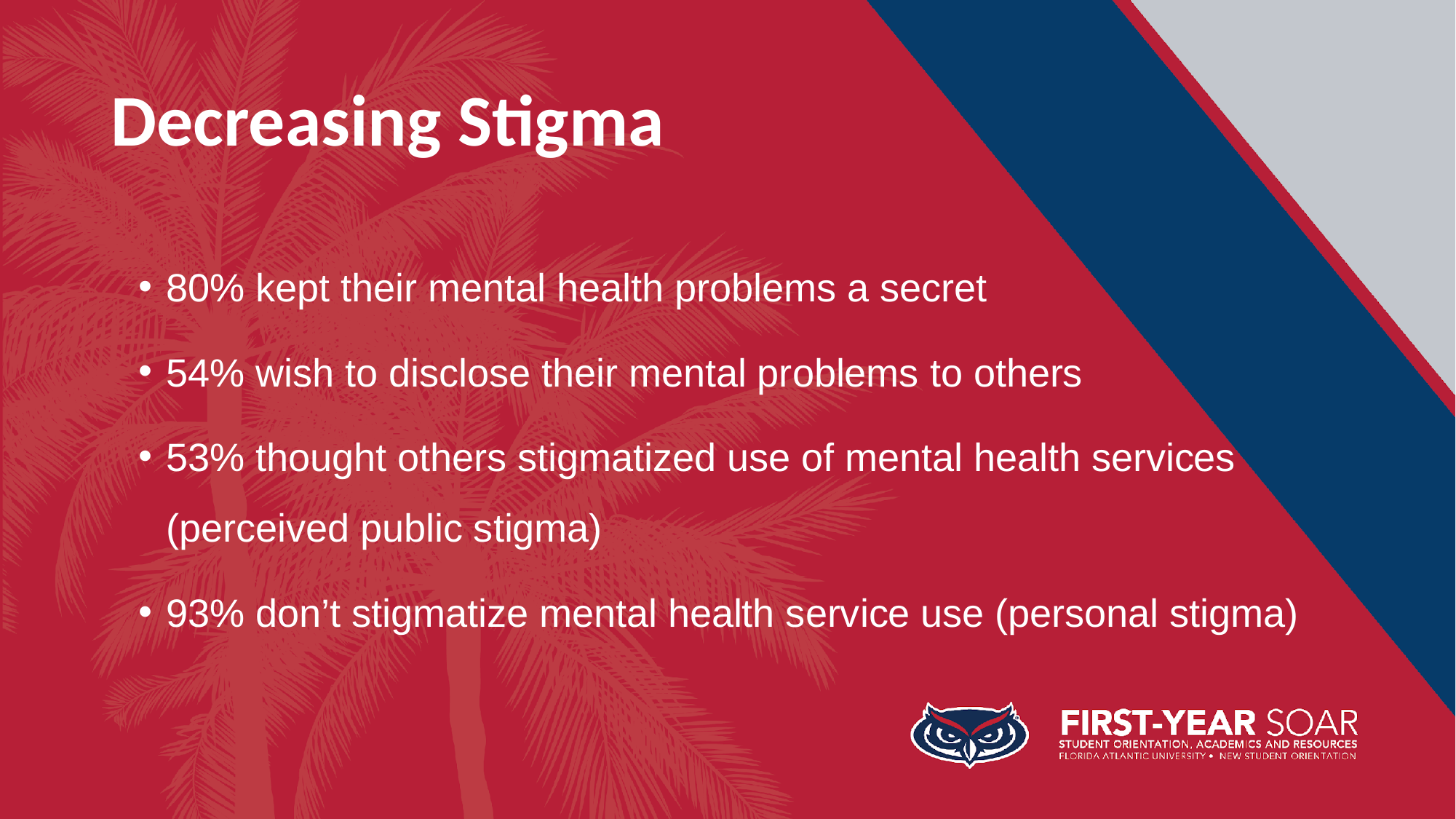

# Decreasing Stigma
80% kept their mental health problems a secret
54% wish to disclose their mental problems to others
53% thought others stigmatized use of mental health services (perceived public stigma)
93% don’t stigmatize mental health service use (personal stigma)